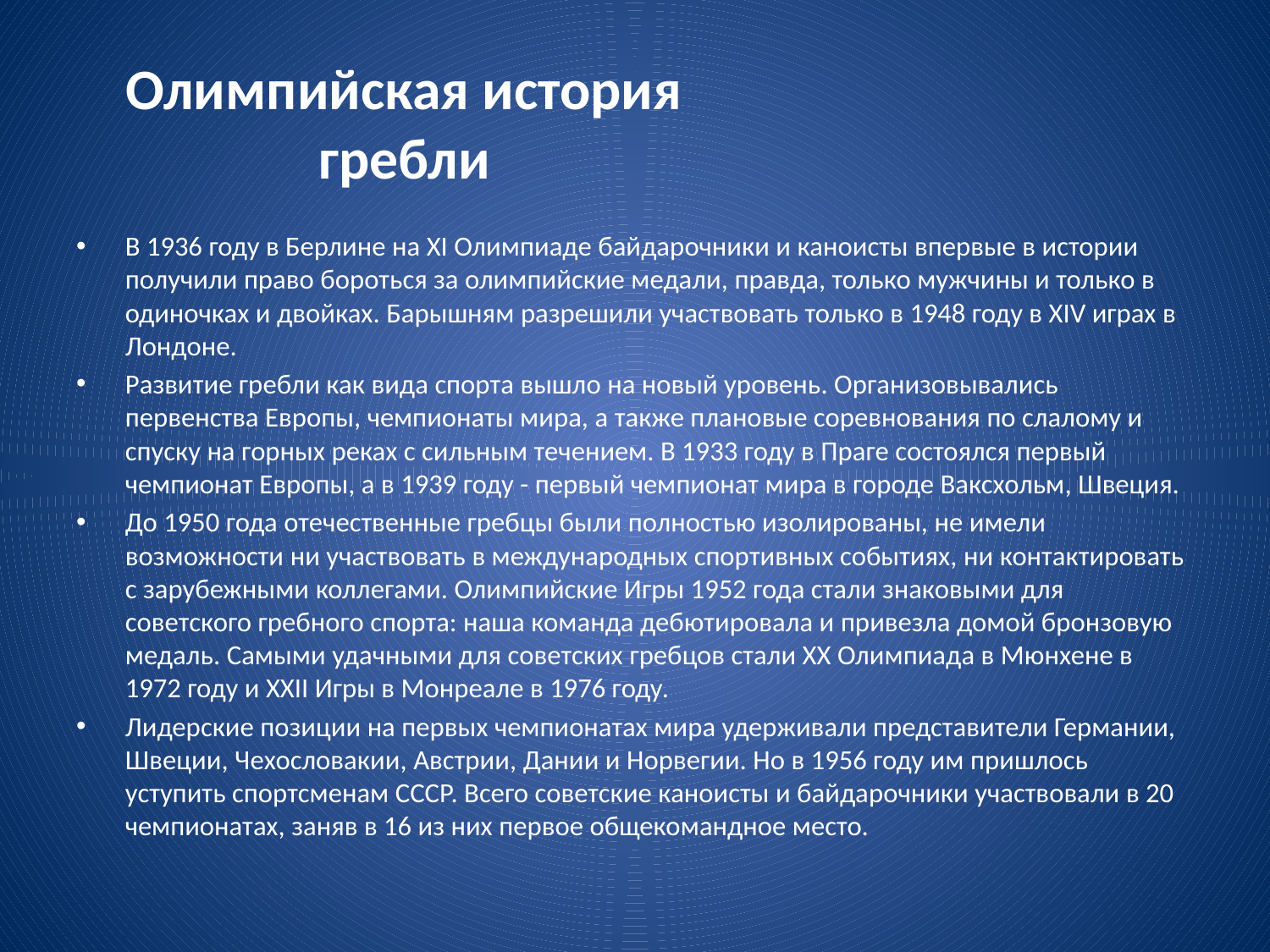

# Олимпийская история гребли
В 1936 году в Берлине на XI Олимпиаде байдарочники и каноисты впервые в истории получили право бороться за олимпийские медали, правда, только мужчины и только в одиночках и двойках. Барышням разрешили участвовать только в 1948 году в XIV играх в Лондоне.
Развитие гребли как вида спорта вышло на новый уровень. Организовывались первенства Европы, чемпионаты мира, а также плановые соревнования по слалому и спуску на горных реках с сильным течением. В 1933 году в Праге состоялся первый чемпионат Европы, а в 1939 году - первый чемпионат мира в городе Ваксхольм, Швеция.
До 1950 года отечественные гребцы были полностью изолированы, не имели возможности ни участвовать в международных спортивных событиях, ни контактировать с зарубежными коллегами. Олимпийские Игры 1952 года стали знаковыми для советского гребного спорта: наша команда дебютировала и привезла домой бронзовую медаль. Самыми удачными для советских гребцов стали XX Олимпиада в Мюнхене в 1972 году и XXII Игры в Монреале в 1976 году.
Лидерские позиции на первых чемпионатах мира удерживали представители Германии, Швеции, Чехословакии, Австрии, Дании и Норвегии. Но в 1956 году им пришлось уступить спортсменам СССР. Всего советские каноисты и байдарочники участвовали в 20 чемпионатах, заняв в 16 из них первое общекомандное место.